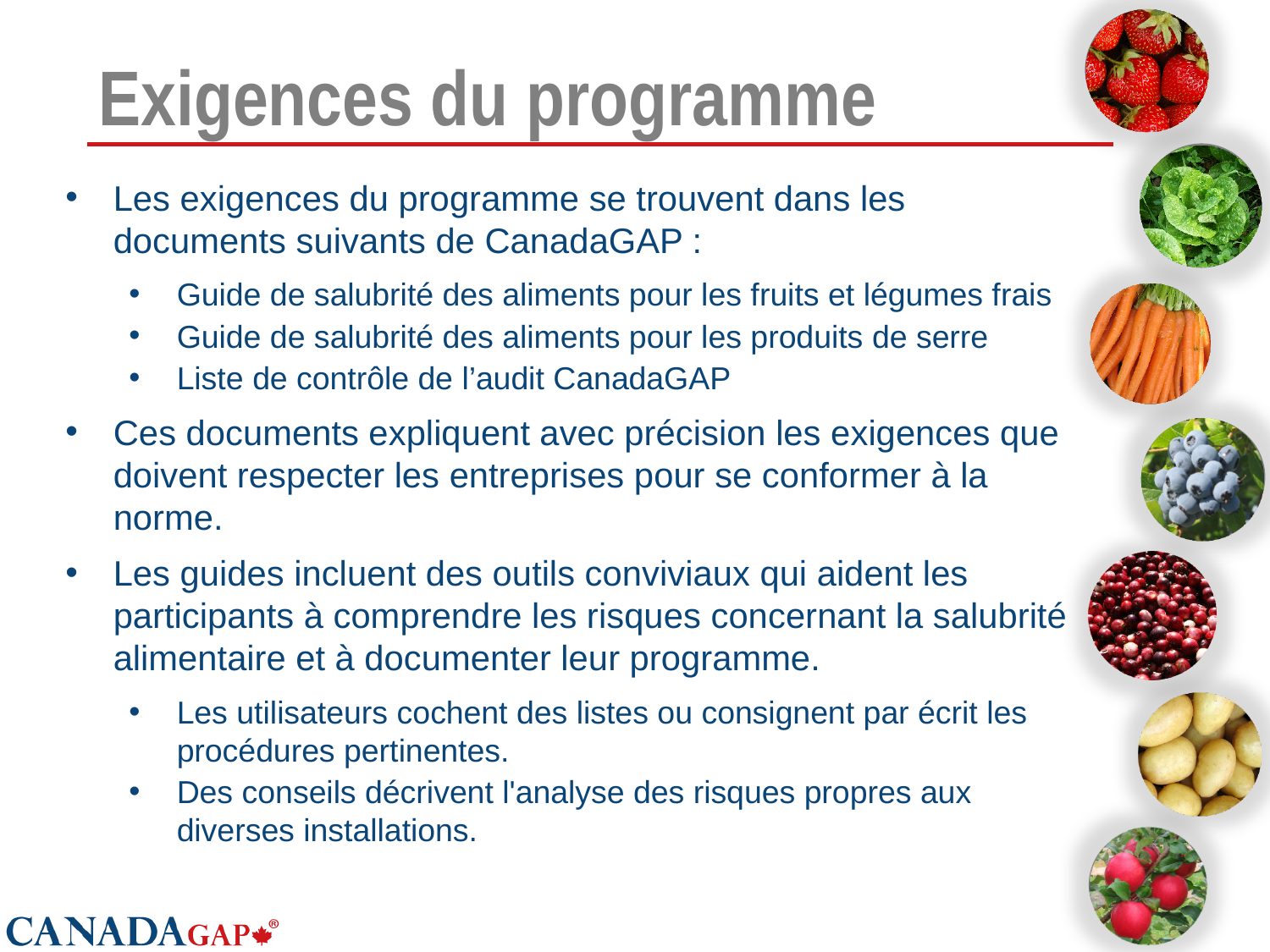

# Exigences du programme
Les exigences du programme se trouvent dans les documents suivants de CanadaGAP :
Guide de salubrité des aliments pour les fruits et légumes frais
Guide de salubrité des aliments pour les produits de serre
Liste de contrôle de l’audit CanadaGAP
Ces documents expliquent avec précision les exigences que doivent respecter les entreprises pour se conformer à la norme.
Les guides incluent des outils conviviaux qui aident les participants à comprendre les risques concernant la salubrité alimentaire et à documenter leur programme.
Les utilisateurs cochent des listes ou consignent par écrit les procédures pertinentes.
Des conseils décrivent l'analyse des risques propres aux diverses installations.